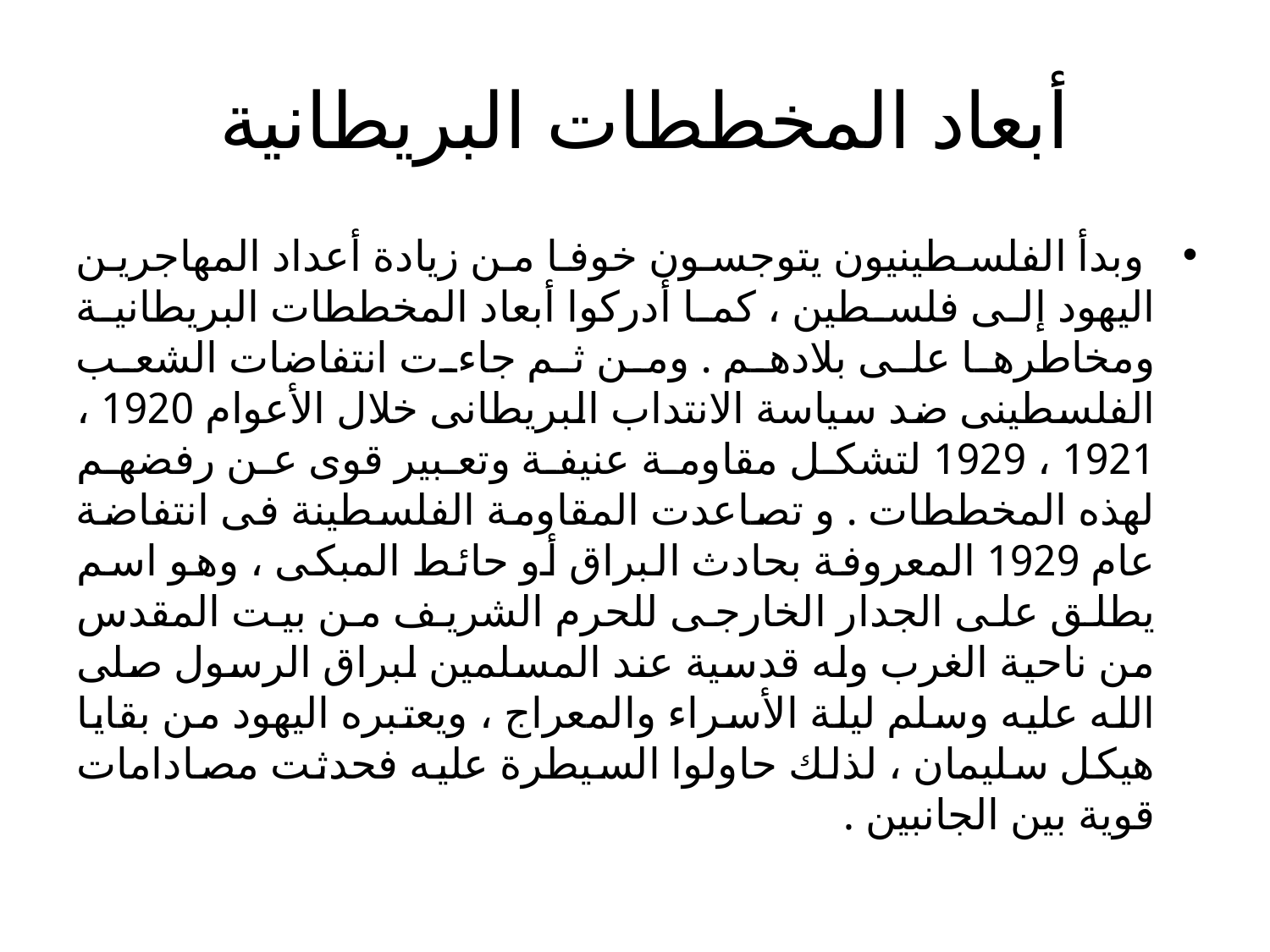

# أبعاد المخططات البريطانية
 وبدأ الفلسطينيون يتوجسون خوفا من زيادة أعداد المهاجرين اليهود إلى فلسطين ، كما أدركوا أبعاد المخططات البريطانية ومخاطرها على بلادهم . ومن ثم جاءت انتفاضات الشعب الفلسطينى ضد سياسة الانتداب البريطانى خلال الأعوام 1920 ، 1921 ، 1929 لتشكل مقاومة عنيفة وتعبير قوى عن رفضهم لهذه المخططات . و تصاعدت المقاومة الفلسطينة فى انتفاضة عام 1929 المعروفة بحادث البراق أو حائط المبكى ، وهو اسم يطلق على الجدار الخارجى للحرم الشريف من بيت المقدس من ناحية الغرب وله قدسية عند المسلمين لبراق الرسول صلى الله عليه وسلم ليلة الأسراء والمعراج ، ويعتبره اليهود من بقايا هيكل سليمان ، لذلك حاولوا السيطرة عليه فحدثت مصادامات قوية بين الجانبين .